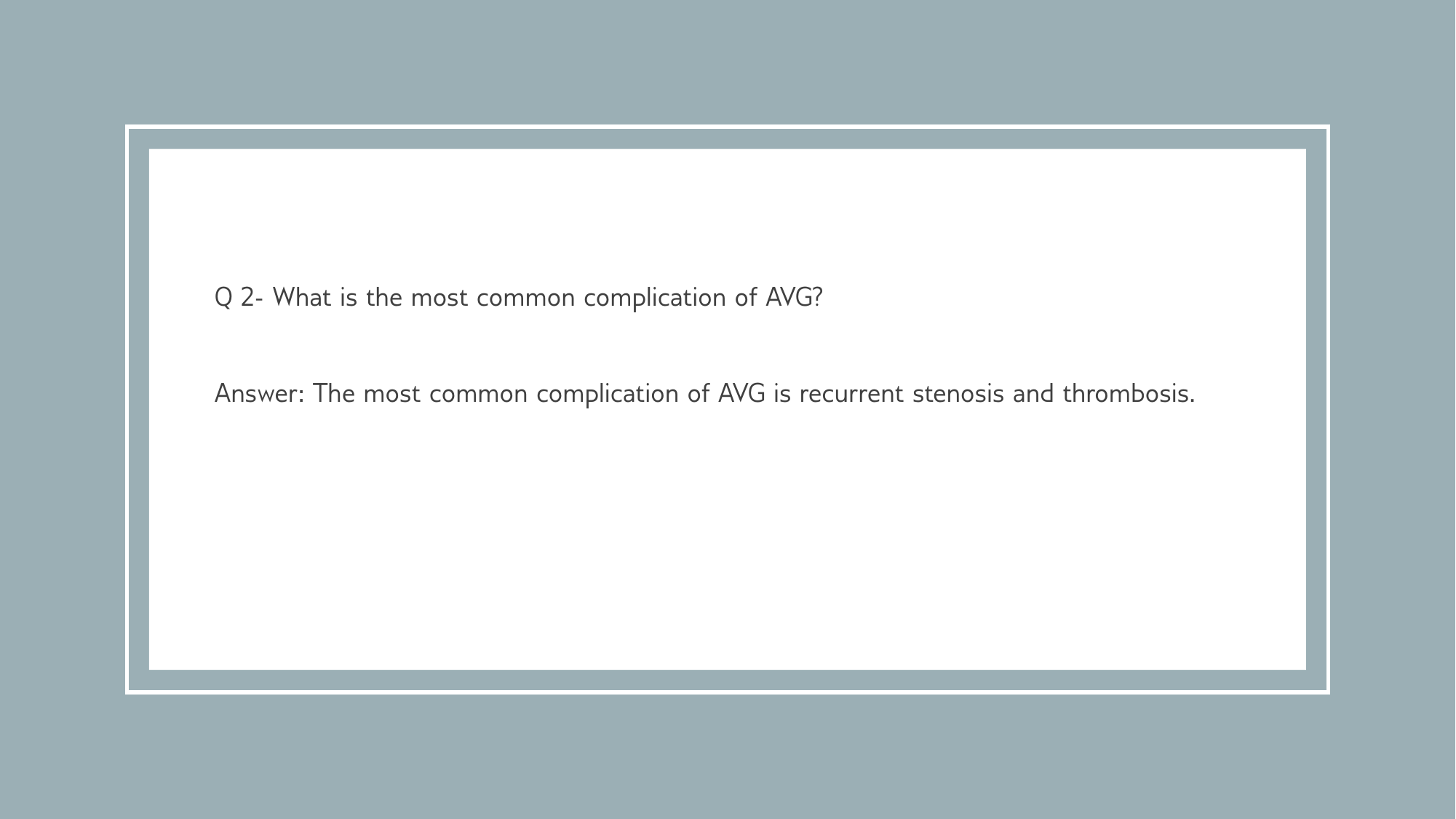

Q 2- What is the most common complication of AVG?

Answer: The most common complication of AVG is recurrent stenosis and thrombosis.